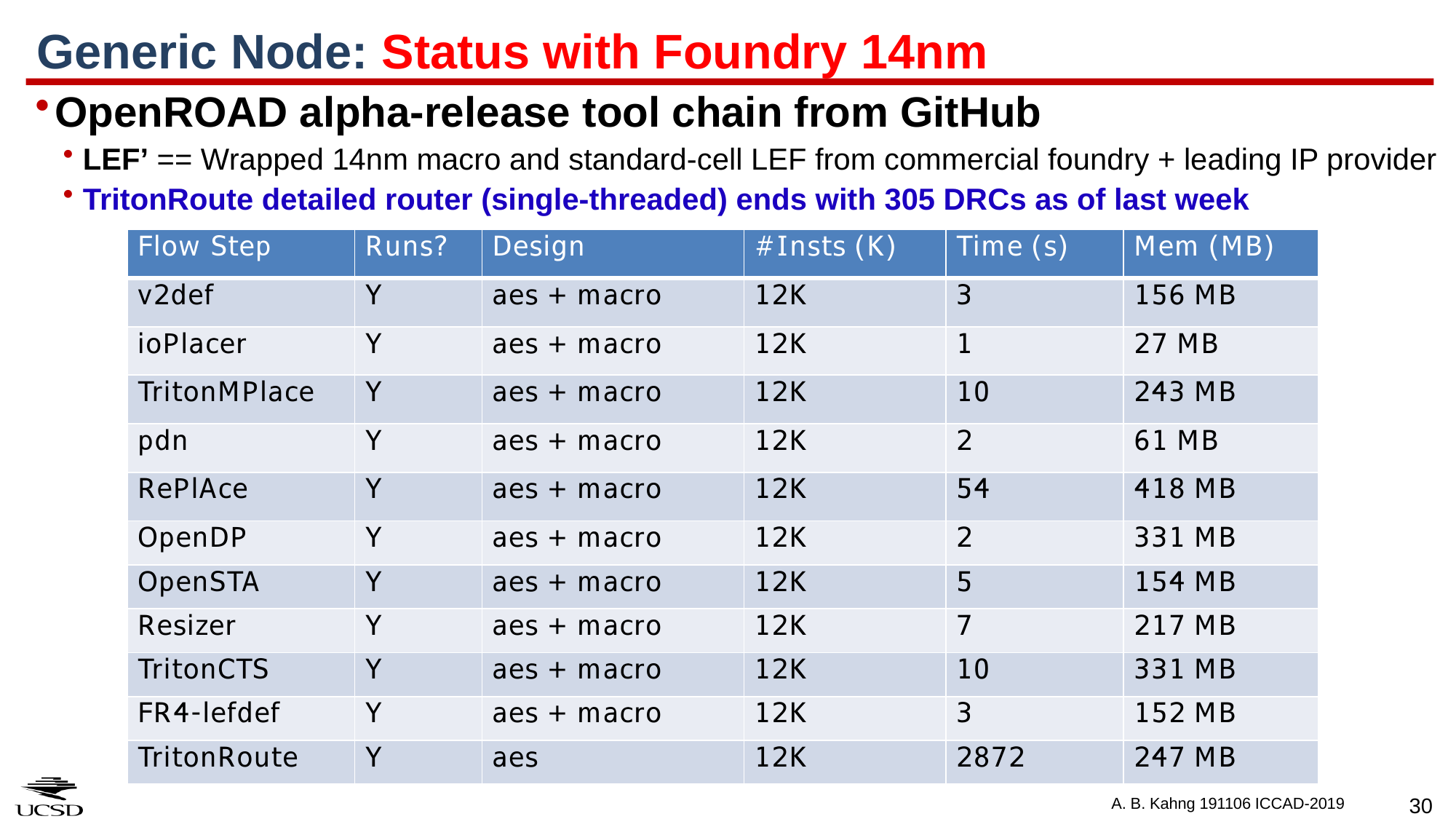

# Generic Node: Status with Foundry 14nm
OpenROAD alpha-release tool chain from GitHub
LEF’ == Wrapped 14nm macro and standard-cell LEF from commercial foundry + leading IP provider
TritonRoute detailed router (single-threaded) ends with 305 DRCs as of last week

| Flow Step | Runs? | Design | #Insts (K) | Time (s) | Mem (MB) |
| --- | --- | --- | --- | --- | --- |
| v2def | Y | aes + macro | 12K | 3 | 156 MB |
| ioPlacer | Y | aes + macro | 12K | 1 | 27 MB |
| TritonMPlace | Y | aes + macro | 12K | 10 | 243 MB |
| pdn | Y | aes + macro | 12K | 2 | 61 MB |
| RePlAce | Y | aes + macro | 12K | 54 | 418 MB |
| OpenDP | Y | aes + macro | 12K | 2 | 331 MB |
| OpenSTA | Y | aes + macro | 12K | 5 | 154 MB |
| Resizer | Y | aes + macro | 12K | 7 | 217 MB |
| TritonCTS | Y | aes + macro | 12K | 10 | 331 MB |
| FR4-lefdef | Y | aes + macro | 12K | 3 | 152 MB |
| TritonRoute | Y | aes | 12K | 2872 | 247 MB |